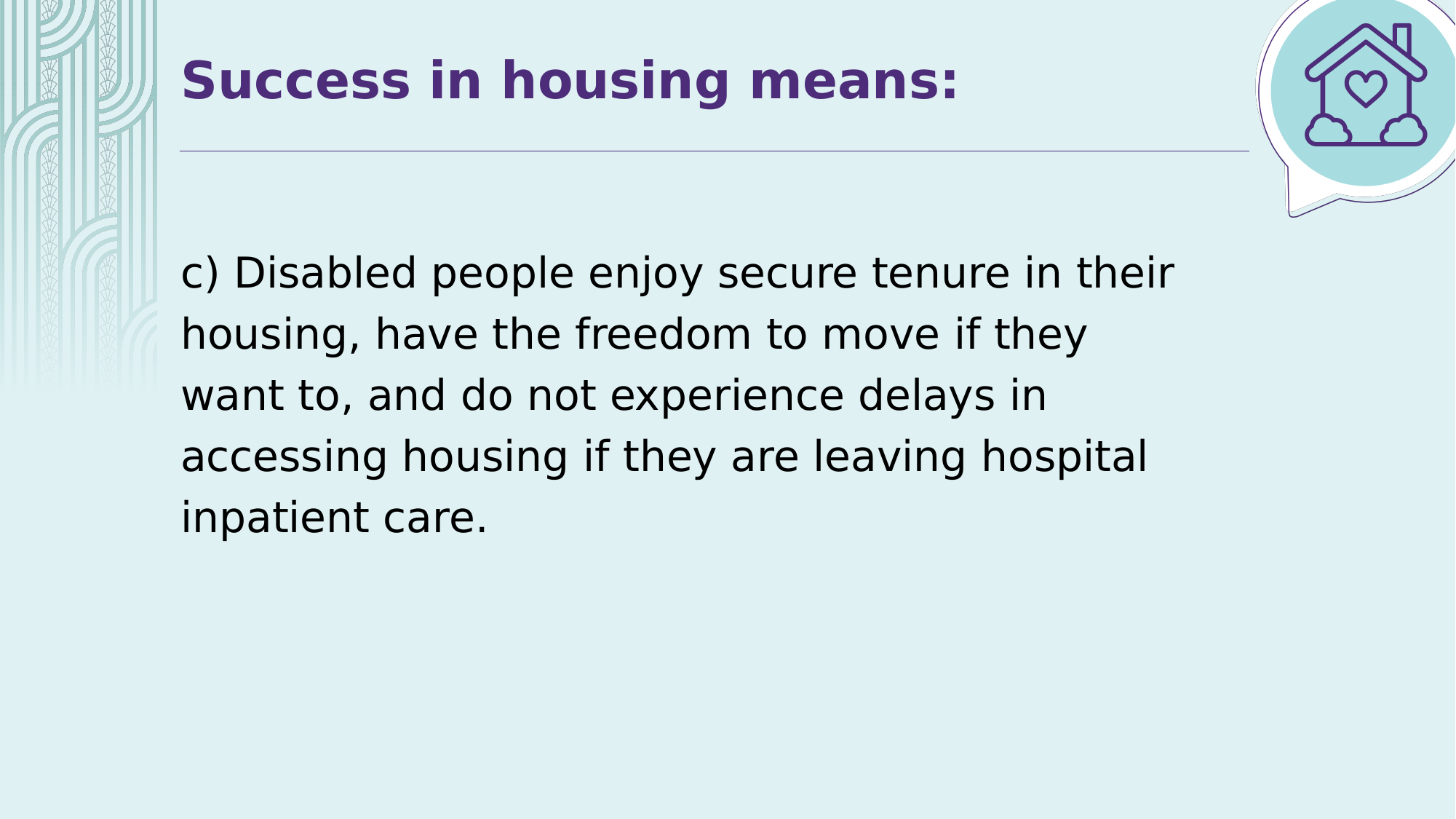

# Success in housing means:
c) Disabled people enjoy secure tenure in their housing, have the freedom to move if they want to, and do not experience delays in accessing housing if they are leaving hospital inpatient care.